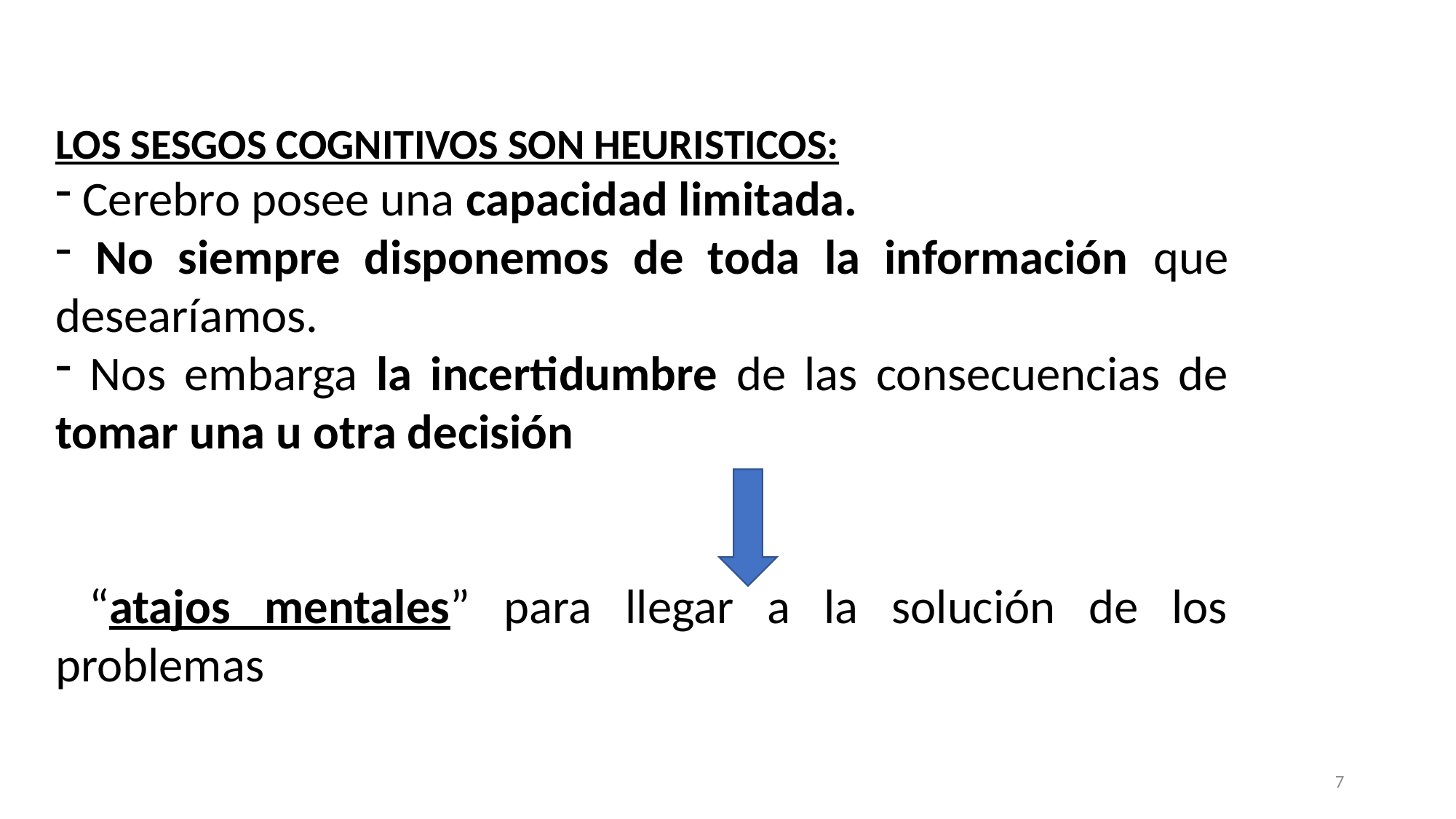

LOS SESGOS COGNITIVOS SON HEURISTICOS:
 Cerebro posee una capacidad limitada.
 No siempre disponemos de toda la información que desearíamos.
 Nos embarga la incertidumbre de las consecuencias de tomar una u otra decisión

 “atajos mentales” para llegar a la solución de los problemas

7